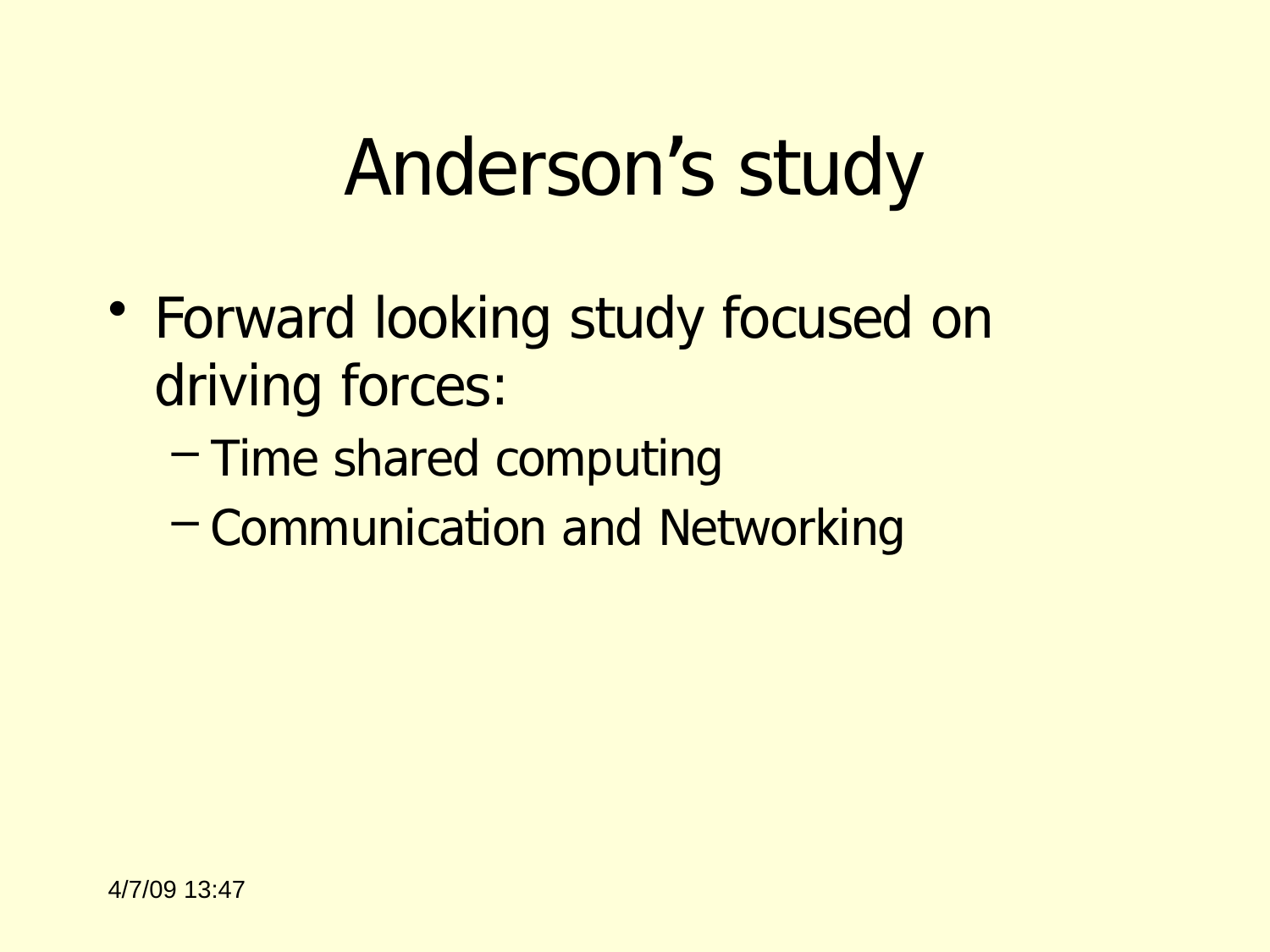

# Anderson’s study
Forward looking study focused on driving forces:
Time shared computing
Communication and Networking
4/7/09 13:47